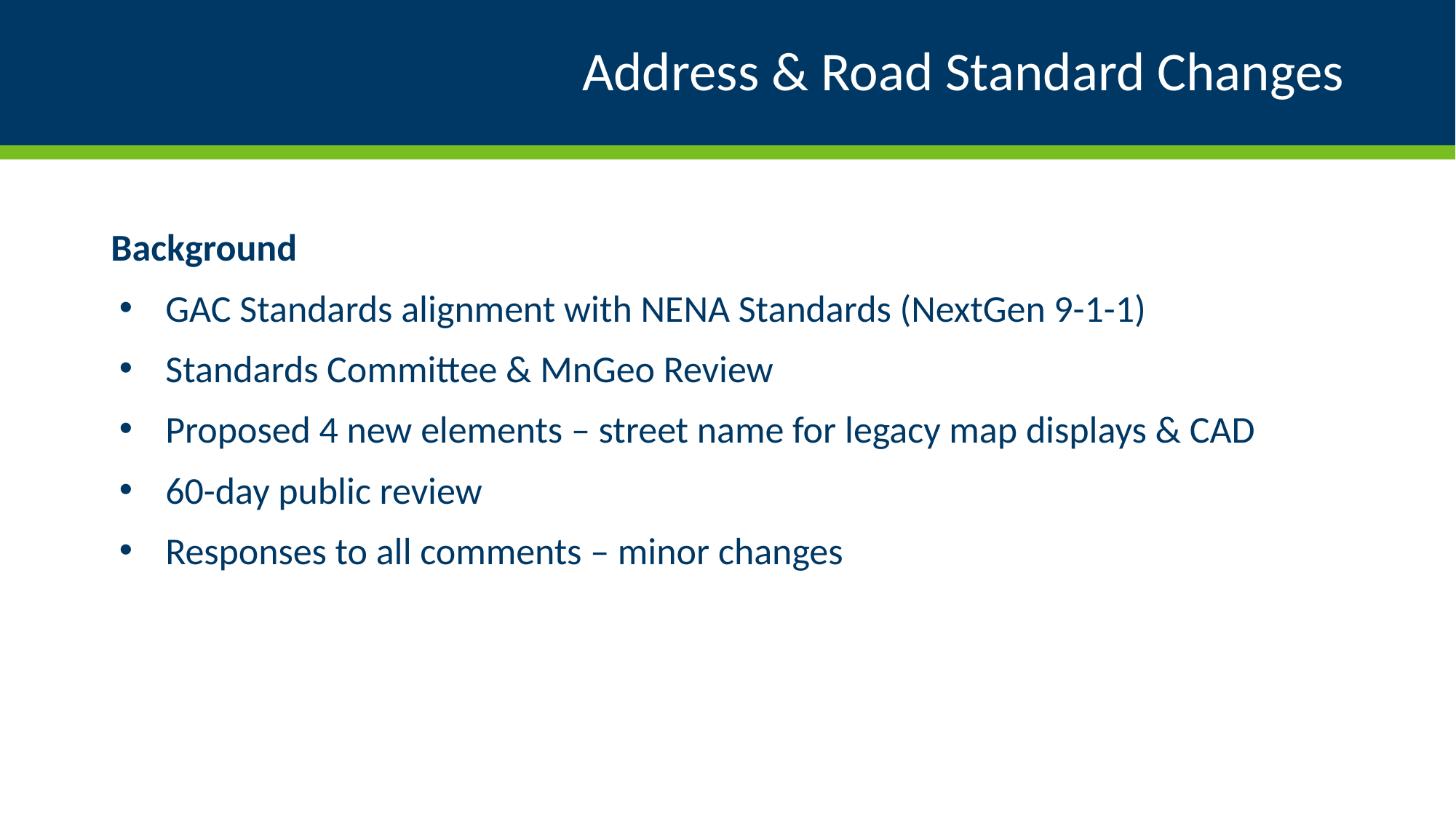

# Address & Road Standard Changes
Background
GAC Standards alignment with NENA Standards (NextGen 9-1-1)
Standards Committee & MnGeo Review
Proposed 4 new elements – street name for legacy map displays & CAD
60-day public review
Responses to all comments – minor changes